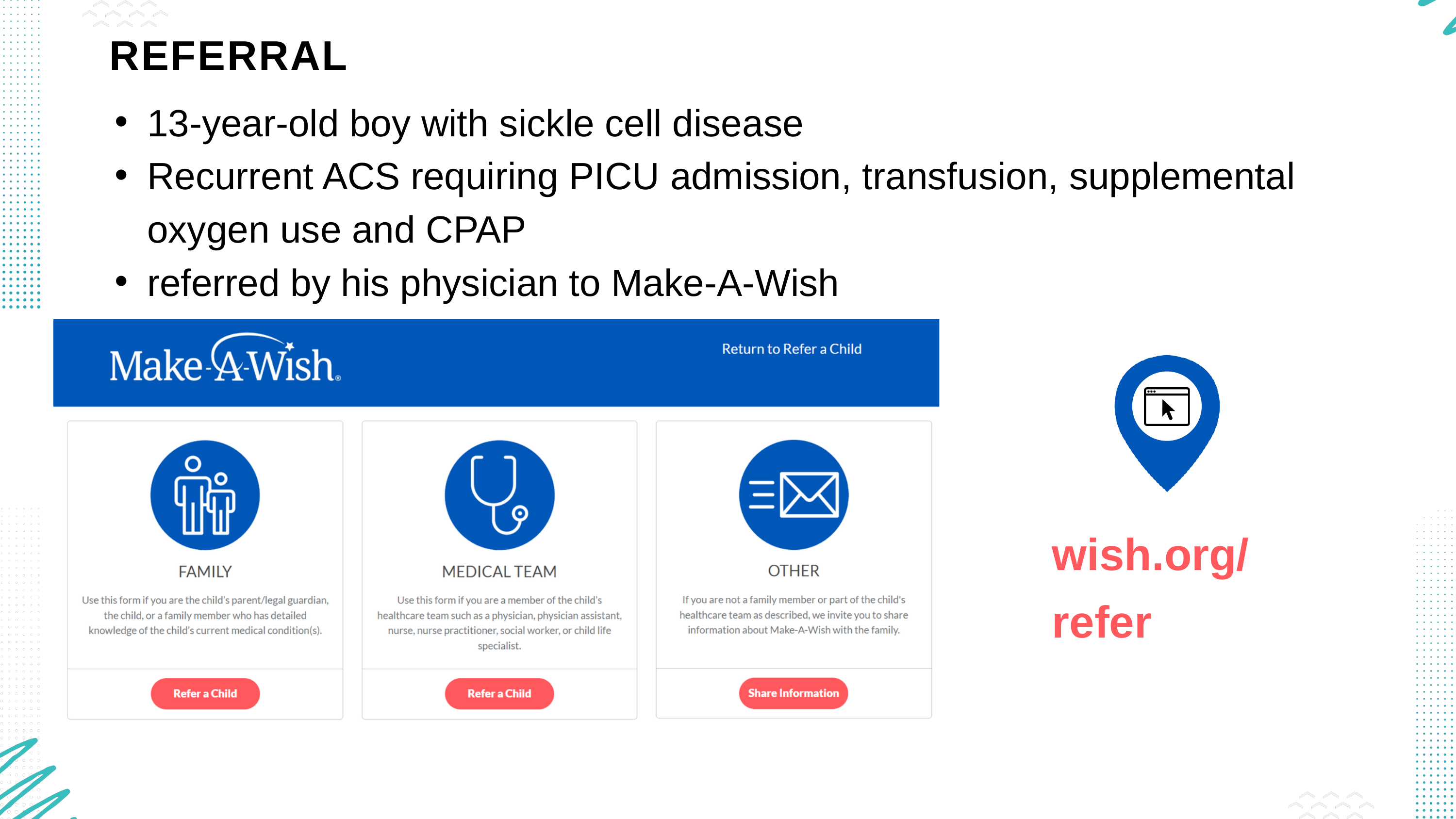

REFERRAL
13-year-old boy with sickle cell disease
Recurrent ACS requiring PICU admission, transfusion, supplemental oxygen use and CPAP
referred by his physician to Make-A-Wish

wish.org/refer